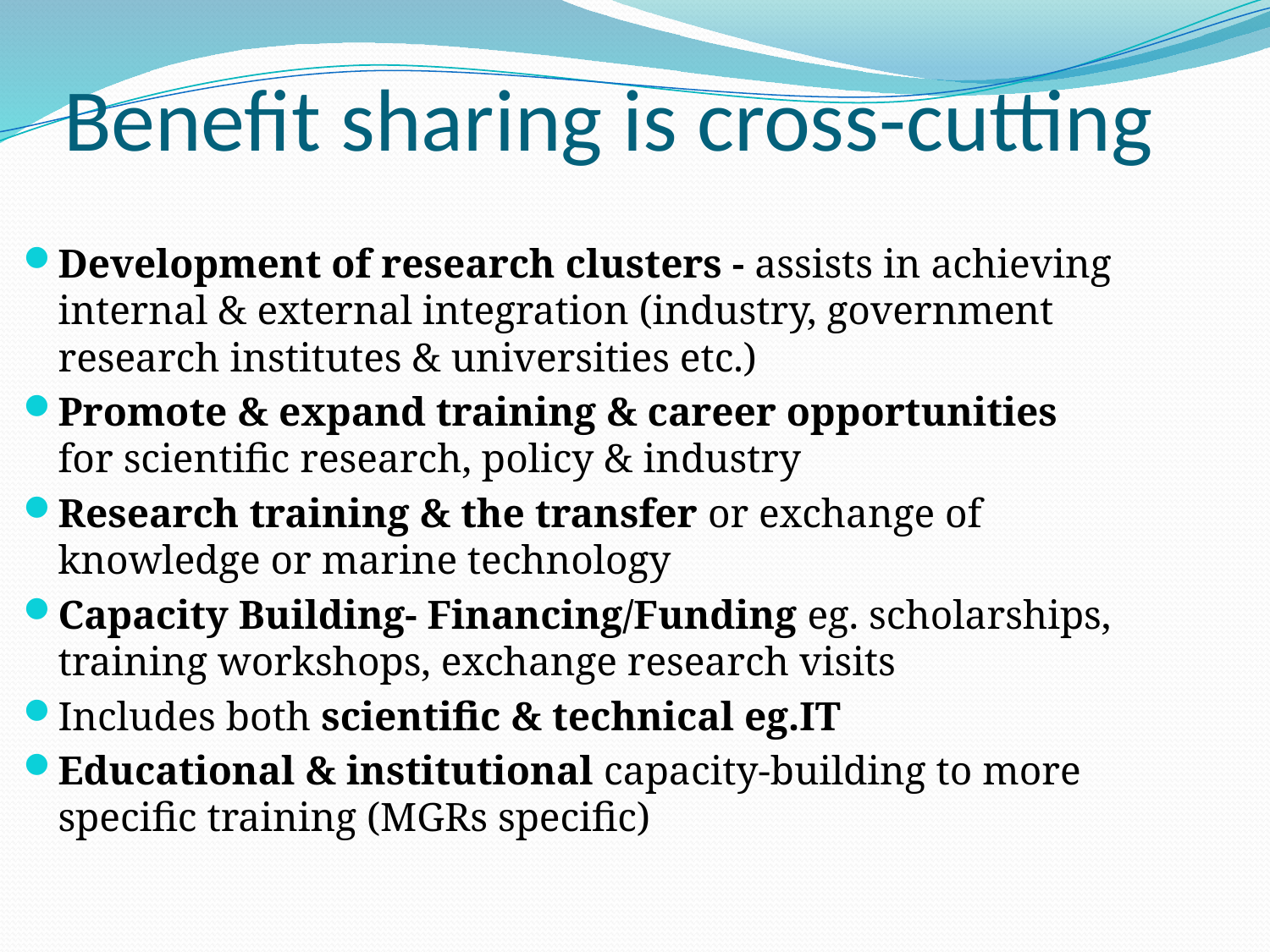

# Benefit sharing is cross-cutting
Development of research clusters - assists in achieving internal & external integration (industry, government research institutes & universities etc.)
Promote & expand training & career opportunities for scientific research, policy & industry
Research training & the transfer or exchange of knowledge or marine technology
Capacity Building- Financing/Funding eg. scholarships, training workshops, exchange research visits
Includes both scientific & technical eg.IT
Educational & institutional capacity-building to more specific training (MGRs specific)